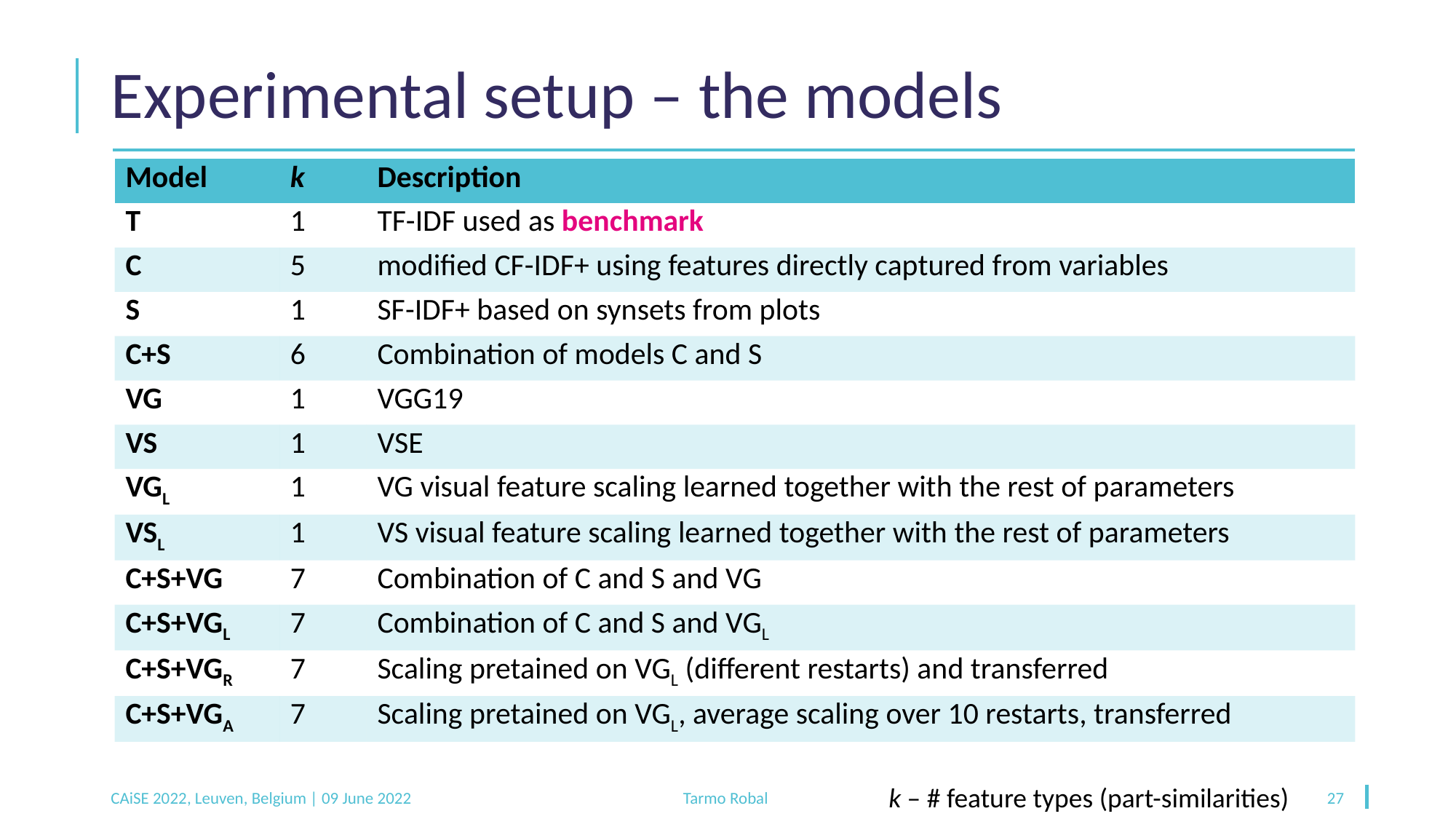

# Experimental setup – the models
| Model | k | Description |
| --- | --- | --- |
| T | 1 | TF-IDF used as benchmark |
| C | 5 | modified CF-IDF+ using features directly captured from variables |
| S | 1 | SF-IDF+ based on synsets from plots |
| C+S | 6 | Combination of models C and S |
| VG | 1 | VGG19 |
| VS | 1 | VSE |
| VGL | 1 | VG visual feature scaling learned together with the rest of parameters |
| VSL | 1 | VS visual feature scaling learned together with the rest of parameters |
| C+S+VG | 7 | Combination of C and S and VG |
| C+S+VGL | 7 | Combination of C and S and VGL |
| C+S+VGR | 7 | Scaling pretained on VGL (different restarts) and transferred |
| C+S+VGA | 7 | Scaling pretained on VGL, average scaling over 10 restarts, transferred |
k – # feature types (part-similarities)
CAiSE 2022, Leuven, Belgium | 09 June 2022
Tarmo Robal
27